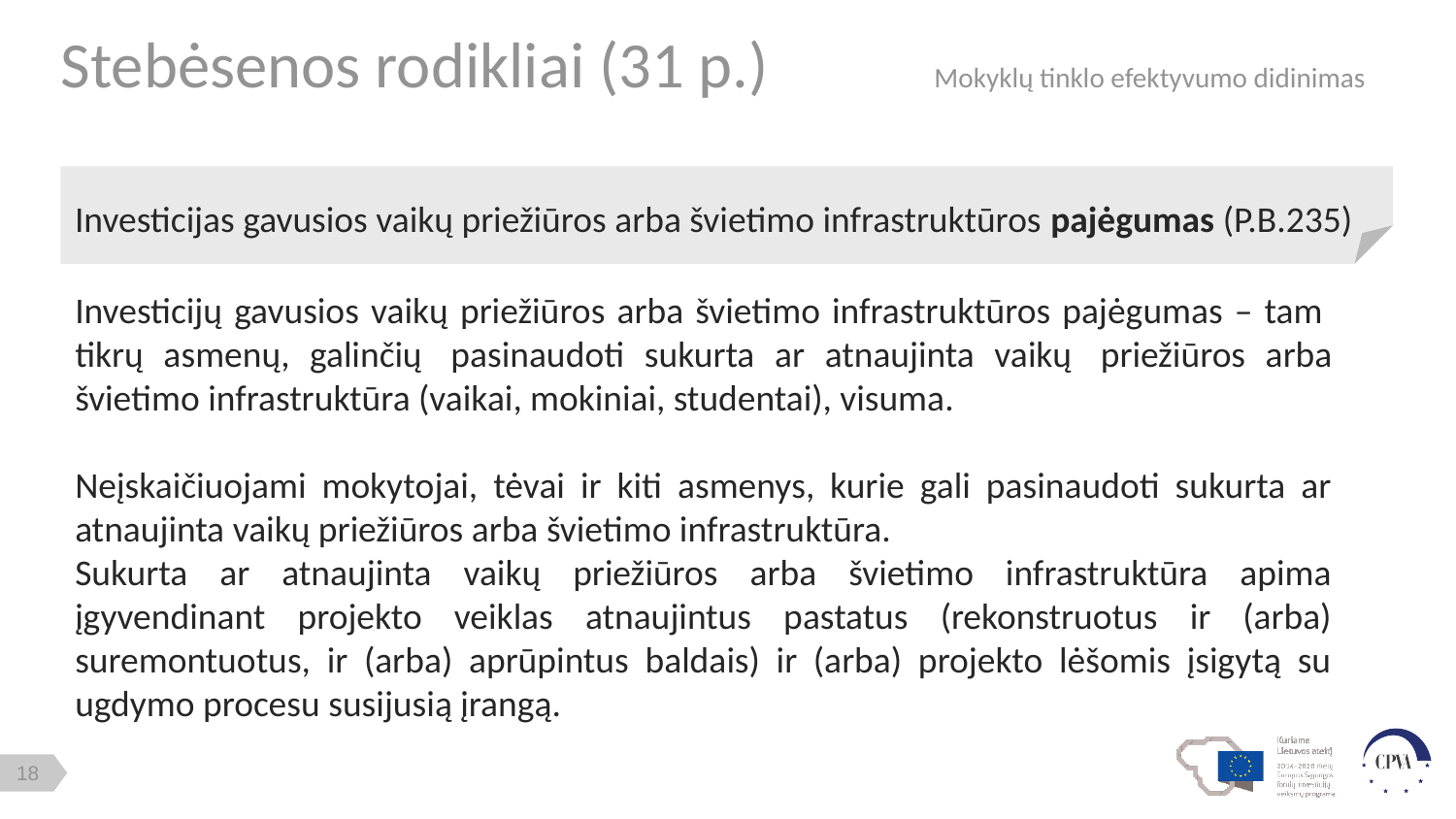

Stebėsenos rodikliai (31 p.)		Mokyklų tinklo efektyvumo didinimas

Investicijas gavusios vaikų priežiūros arba švietimo infrastruktūros pajėgumas (P.B.235)
Investicijų gavusios vaikų priežiūros arba švietimo infrastruktūros pajėgumas – tam  tikrų asmenų, galinčių  pasinaudoti sukurta ar atnaujinta vaikų  priežiūros arba švietimo infrastruktūra (vaikai, mokiniai, studentai), visuma.

Neįskaičiuojami mokytojai, tėvai ir kiti asmenys, kurie gali pasinaudoti sukurta ar atnaujinta vaikų priežiūros arba švietimo infrastruktūra.
Sukurta ar atnaujinta vaikų priežiūros arba švietimo infrastruktūra apima įgyvendinant projekto veiklas atnaujintus pastatus (rekonstruotus ir (arba) suremontuotus, ir (arba) aprūpintus baldais) ir (arba) projekto lėšomis įsigytą su ugdymo procesu susijusią įrangą.